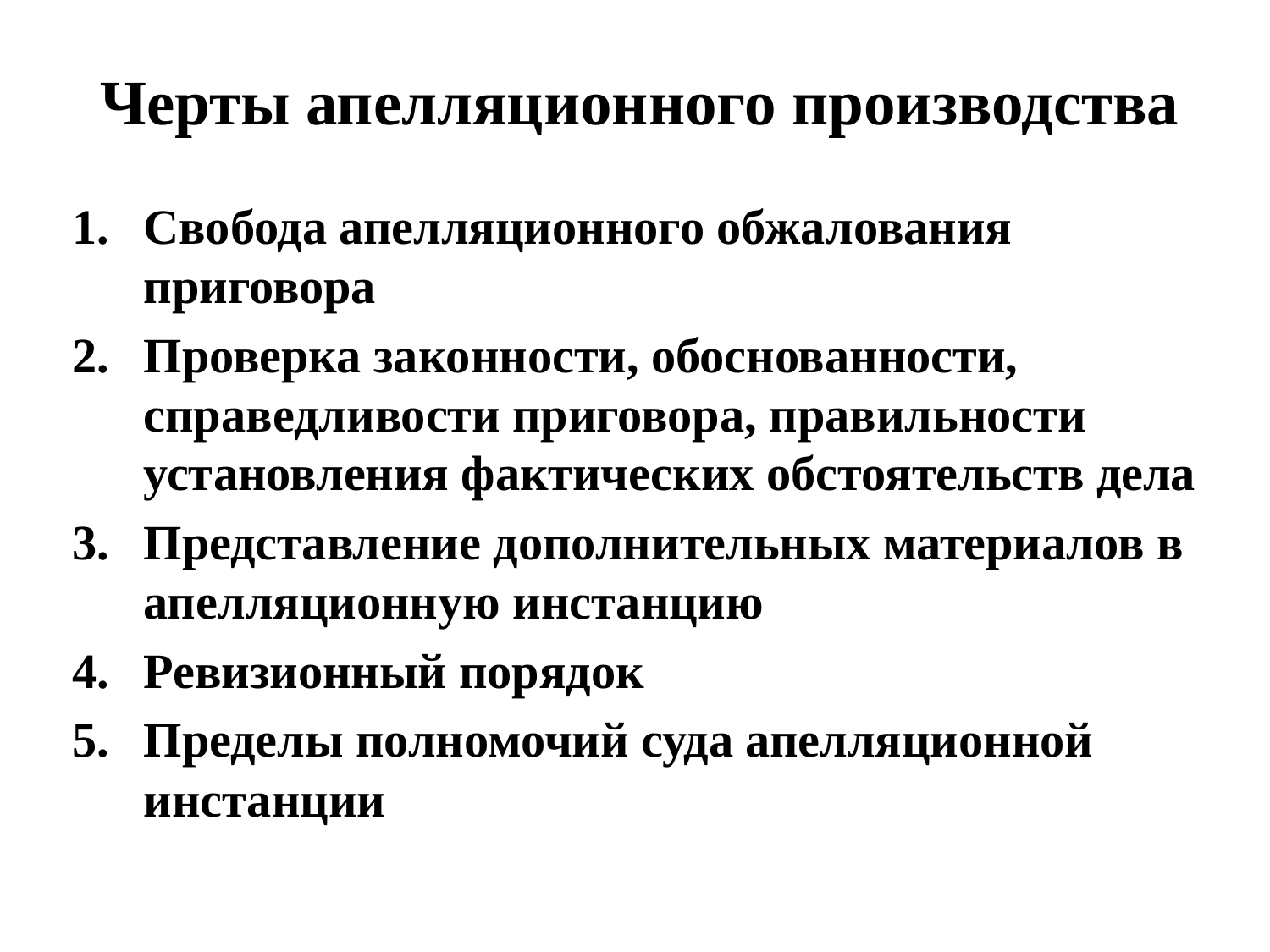

# Черты апелляционного производства
Свобода апелляционного обжалования приговора
Проверка законности, обоснованности, справедливости приговора, правильности установления фактических обстоятельств дела
Представление дополнительных материалов в апелляционную инстанцию
Ревизионный порядок
Пределы полномочий суда апелляционной инстанции